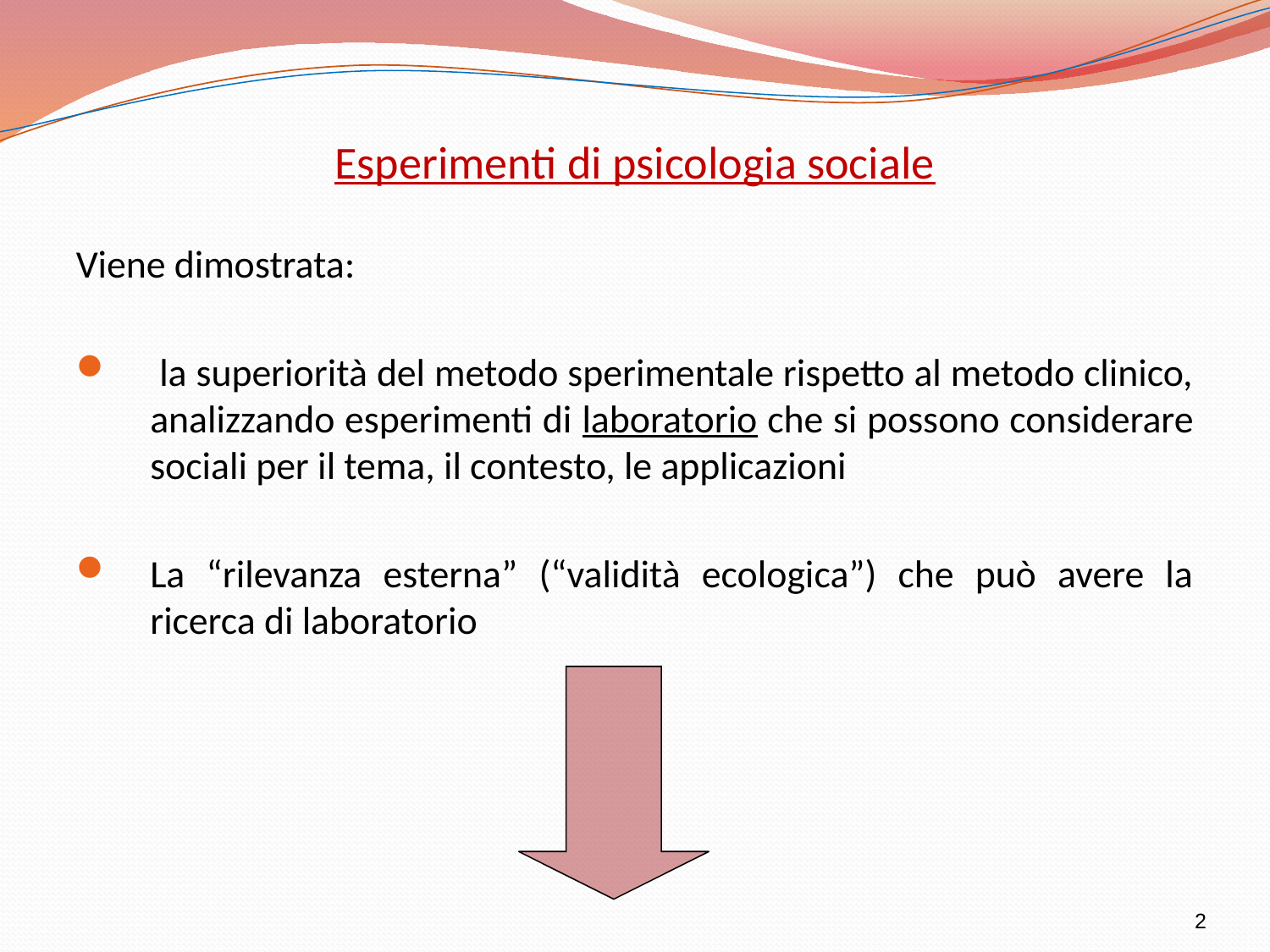

# Esperimenti di psicologia sociale
Viene dimostrata:

 la superiorità del metodo sperimentale rispetto al metodo clinico, analizzando esperimenti di laboratorio che si possono considerare sociali per il tema, il contesto, le applicazioni

La “rilevanza esterna” (“validità ecologica”) che può avere la ricerca di laboratorio

2